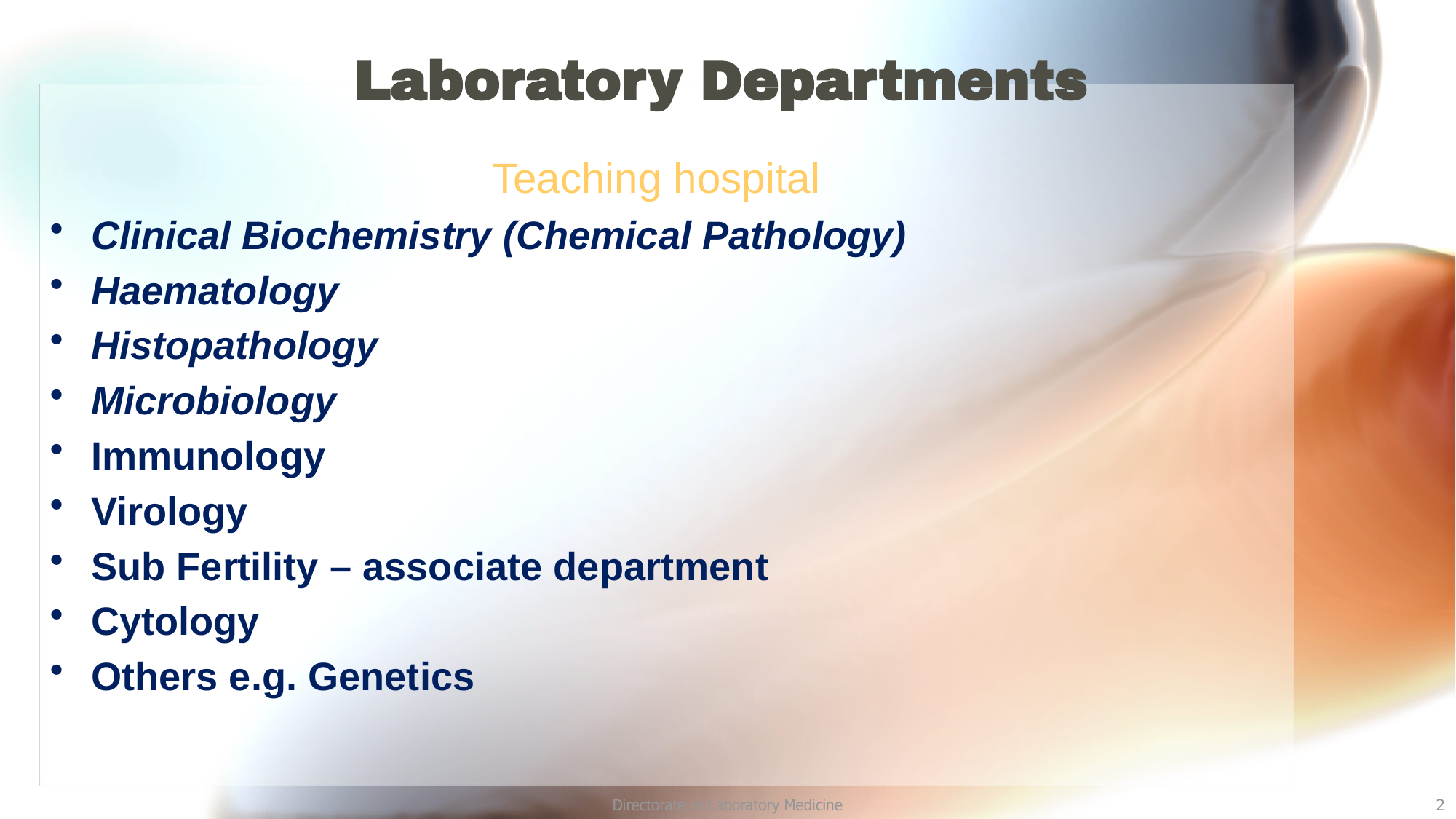

# Laboratory Departments
Teaching hospital
Clinical Biochemistry (Chemical Pathology)
Haematology
Histopathology
Microbiology
Immunology
Virology
Sub Fertility – associate department
Cytology
Others e.g. Genetics

Directorate of Laboratory Medicine
2